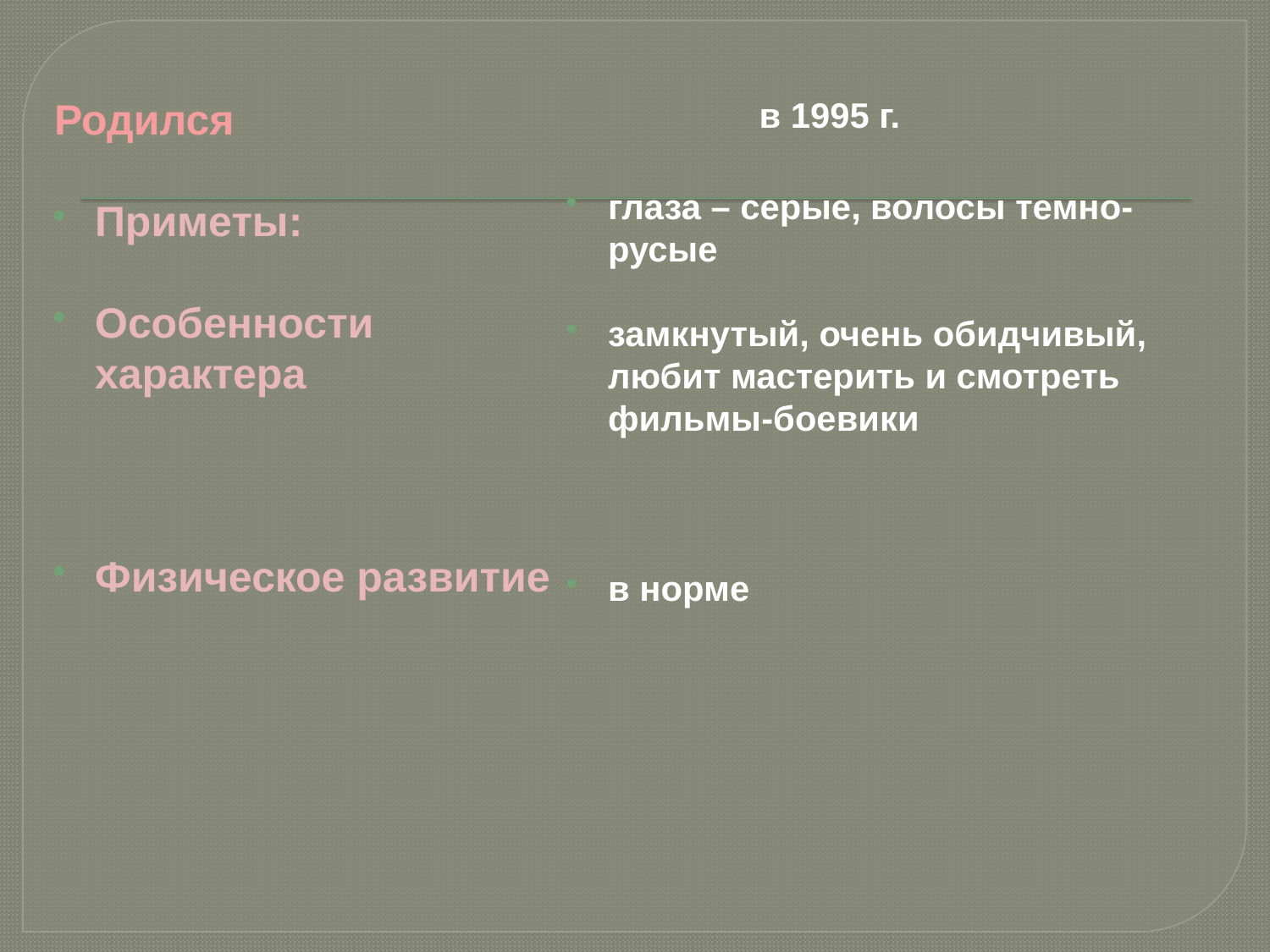

#
Родился

Приметы:

Особенности характера

Физическое развитие

в 1995 г.

глаза – серые, волосы темно-русые

замкнутый, очень обидчивый, любит мастерить и смотреть фильмы-боевики

в норме